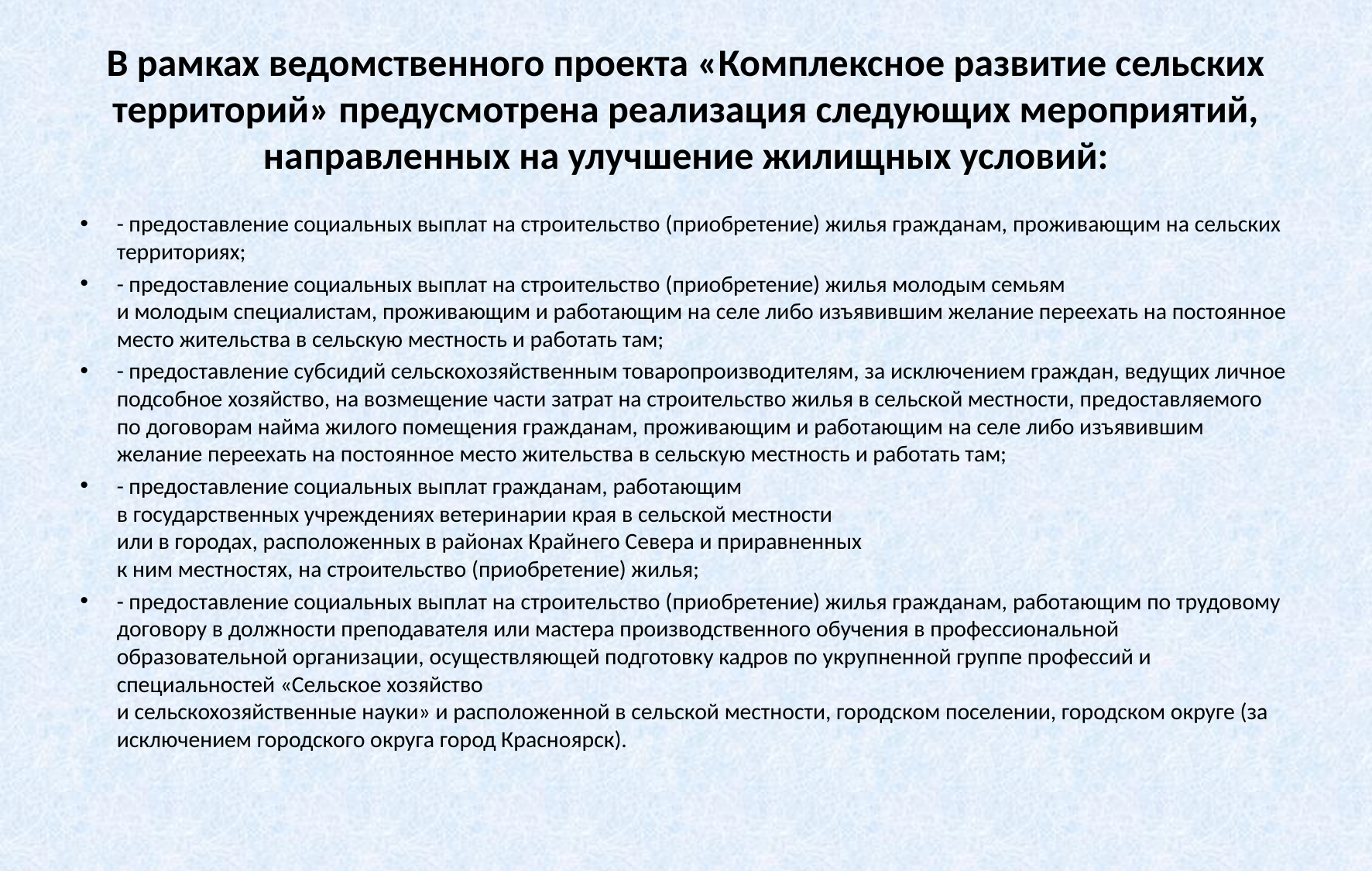

# В рамках ведомственного проекта «Комплексное развитие сельских территорий» предусмотрена реализация следующих мероприятий, направленных на улучшение жилищных условий:
- предоставление социальных выплат на строительство (приобретение) жилья гражданам, проживающим на сельских территориях;
- предоставление социальных выплат на строительство (приобретение) жилья молодым семьям
и молодым специалистам, проживающим и работающим на селе либо изъявившим желание переехать на постоянное место жительства в сельскую местность и работать там;
- предоставление субсидий сельскохозяйственным товаропроизводителям, за исключением граждан, ведущих личное подсобное хозяйство, на возмещение части затрат на строительство жилья в сельской местности, предоставляемого по договорам найма жилого помещения гражданам, проживающим и работающим на селе либо изъявившим желание переехать на постоянное место жительства в сельскую местность и работать там;
- предоставление социальных выплат гражданам, работающим
в государственных учреждениях ветеринарии края в сельской местности
или в городах, расположенных в районах Крайнего Севера и приравненных
к ним местностях, на строительство (приобретение) жилья;
- предоставление социальных выплат на строительство (приобретение) жилья гражданам, работающим по трудовому договору в должности преподавателя или мастера производственного обучения в профессиональной образовательной организации, осуществляющей подготовку кадров по укрупненной группе профессий и специальностей «Сельское хозяйство
и сельскохозяйственные науки» и расположенной в сельской местности, городском поселении, городском округе (за исключением городского округа город Красноярск).